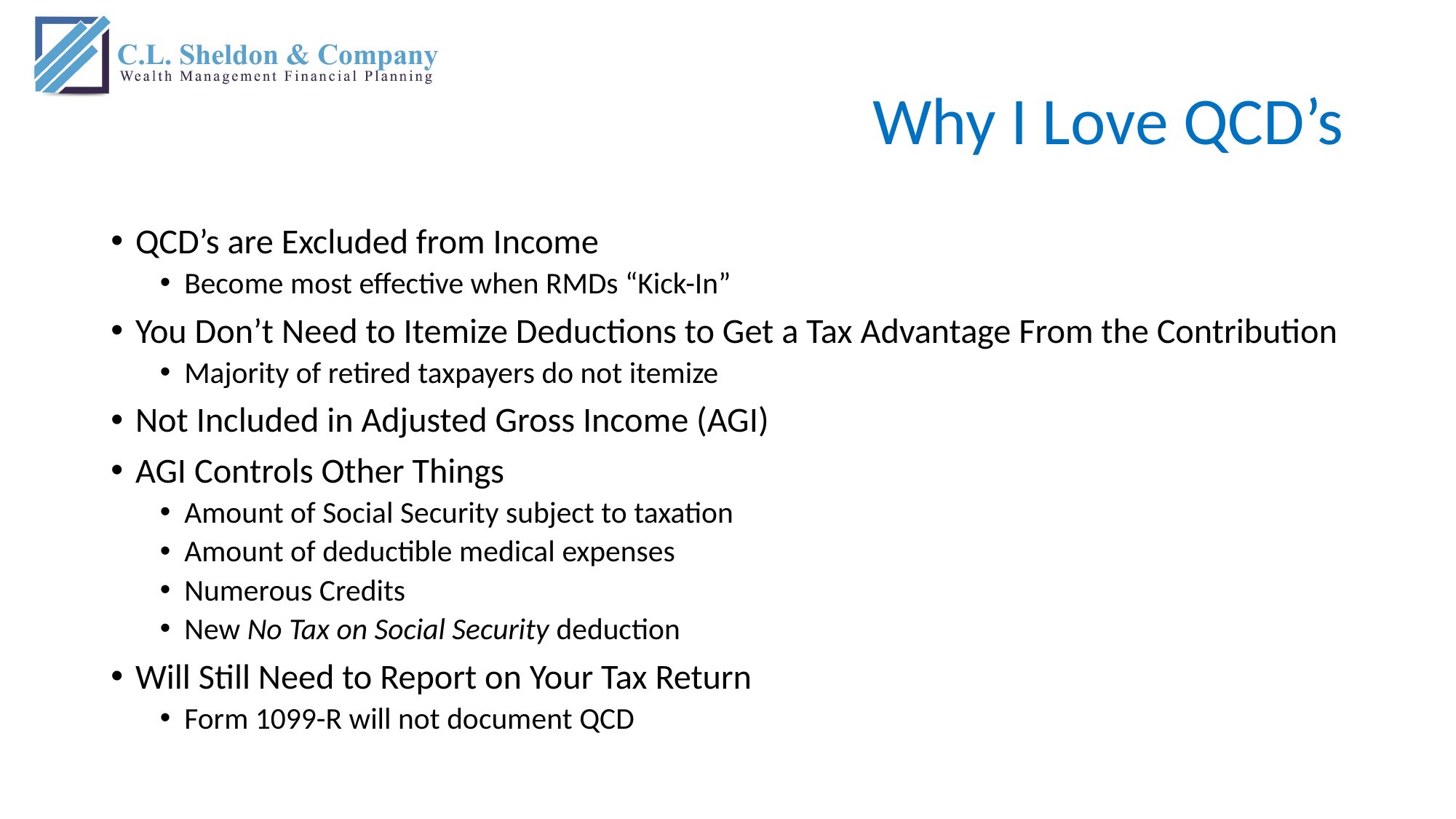

# Why I Love QCD’s
QCD’s are Excluded from Income
Become most effective when RMDs “Kick-In”
You Don’t Need to Itemize Deductions to Get a Tax Advantage From the Contribution
Majority of retired taxpayers do not itemize
Not Included in Adjusted Gross Income (AGI)
AGI Controls Other Things
Amount of Social Security subject to taxation
Amount of deductible medical expenses
Numerous Credits
New No Tax on Social Security deduction
Will Still Need to Report on Your Tax Return
Form 1099-R will not document QCD